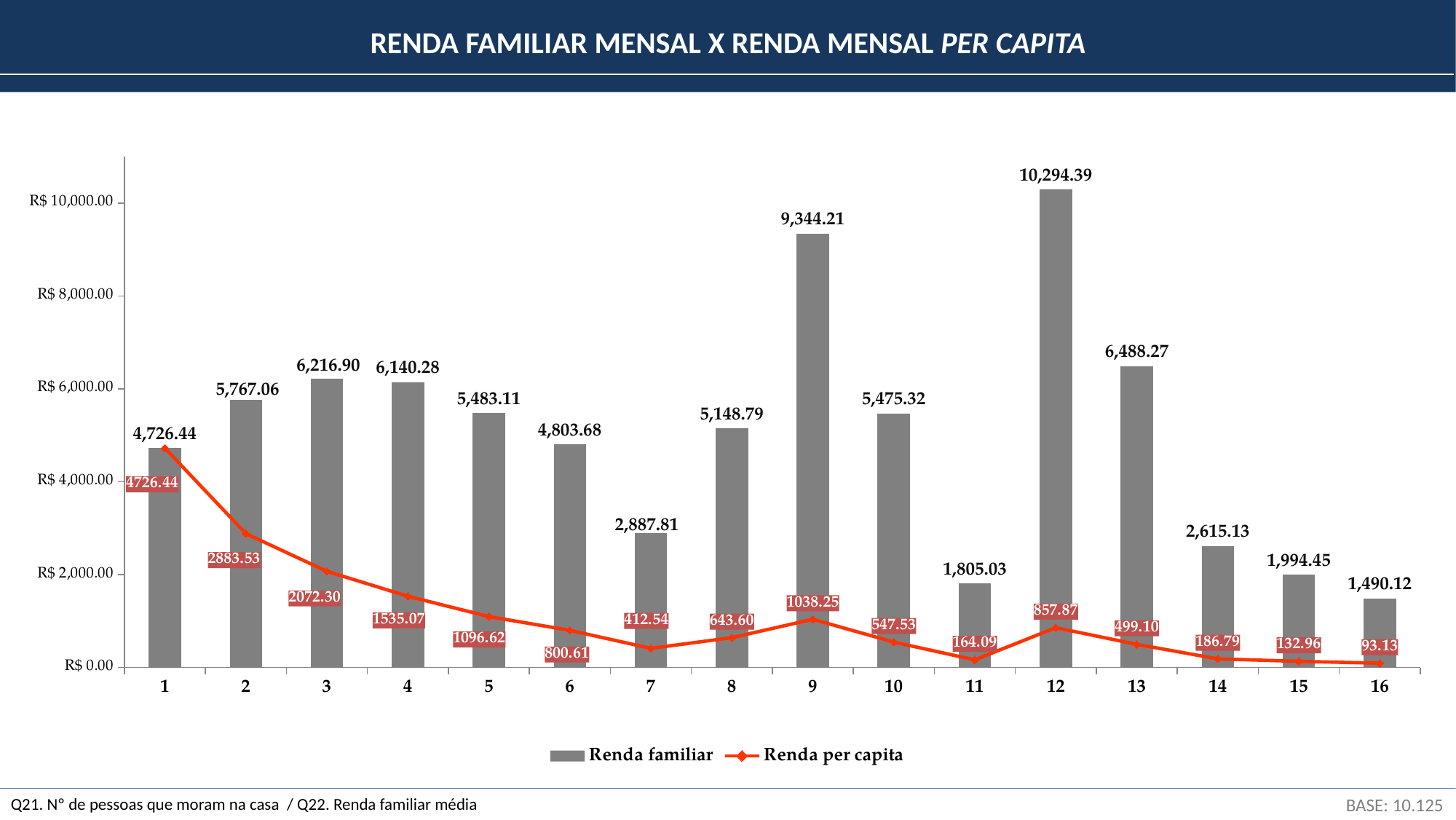

RENDA FAMILIAR MENSAL X RENDA MENSAL PER CAPITA

### Chart

| Category | Renda familiar | Renda per capita |
|---|---|---|
Q21. Nº de pessoas que moram na casa  / Q22. Renda familiar média
BASE: 10.125